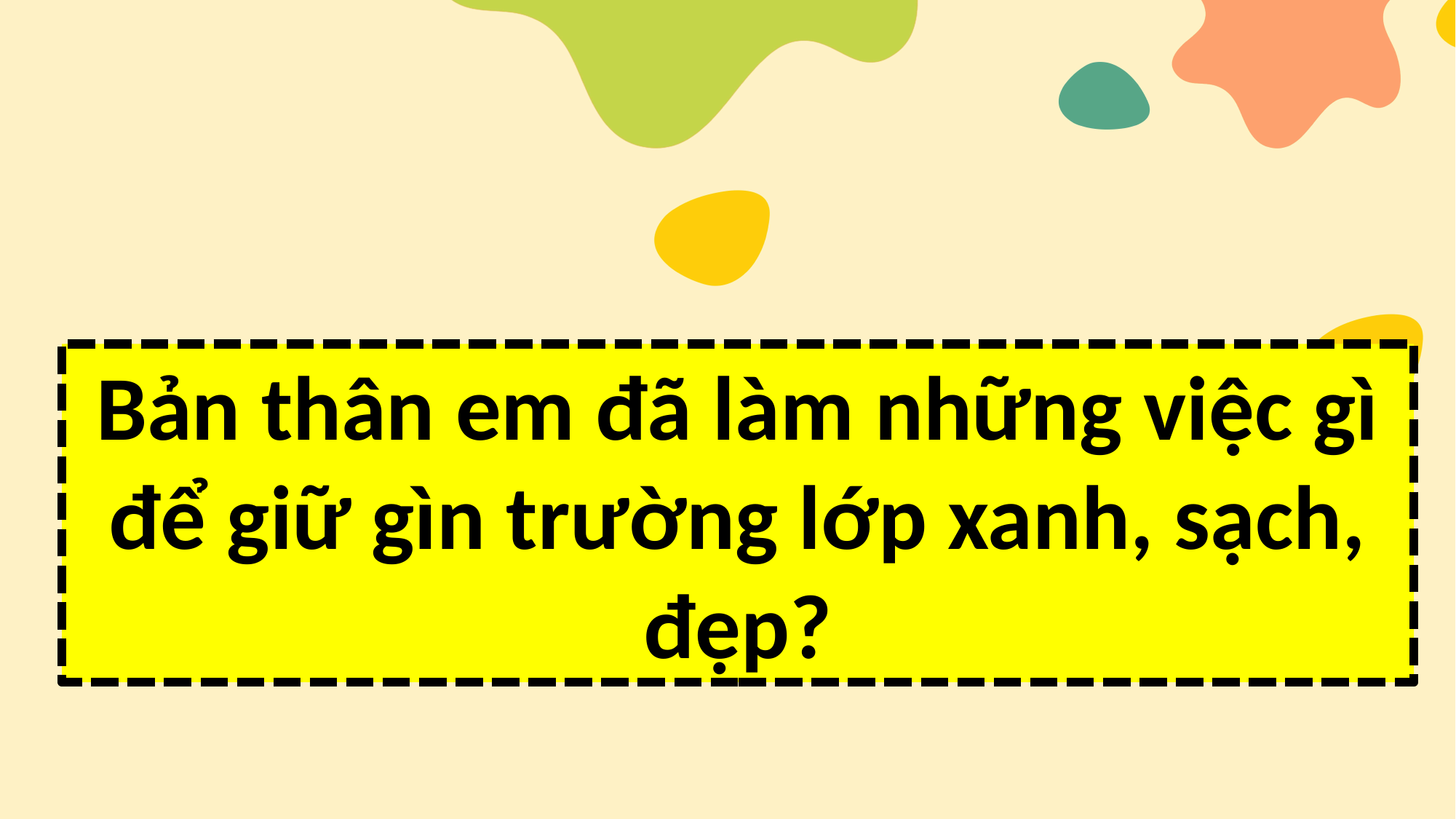

Bản thân em đã làm những việc gì để giữ gìn trường lớp xanh, sạch, đẹp?